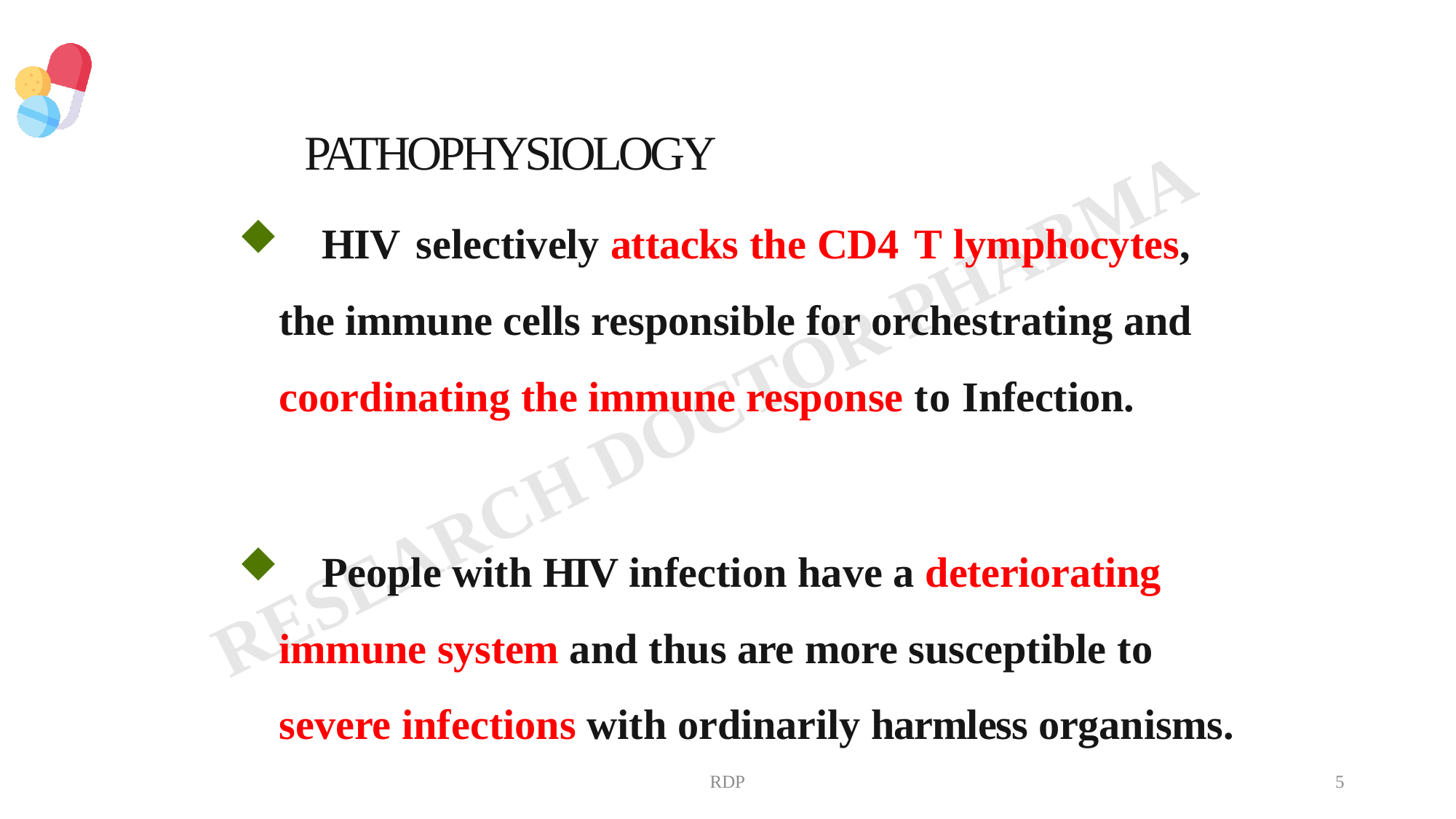

# PATHOPHYSIOLOGY
	HIV	selectively attacks the CD4	T lymphocytes, the immune cells responsible for orchestrating and coordinating the immune response to Infection.

	People with HIV infection have a deteriorating immune system and thus are more susceptible to severe infections with ordinarily harmless organisms.
RDP
5